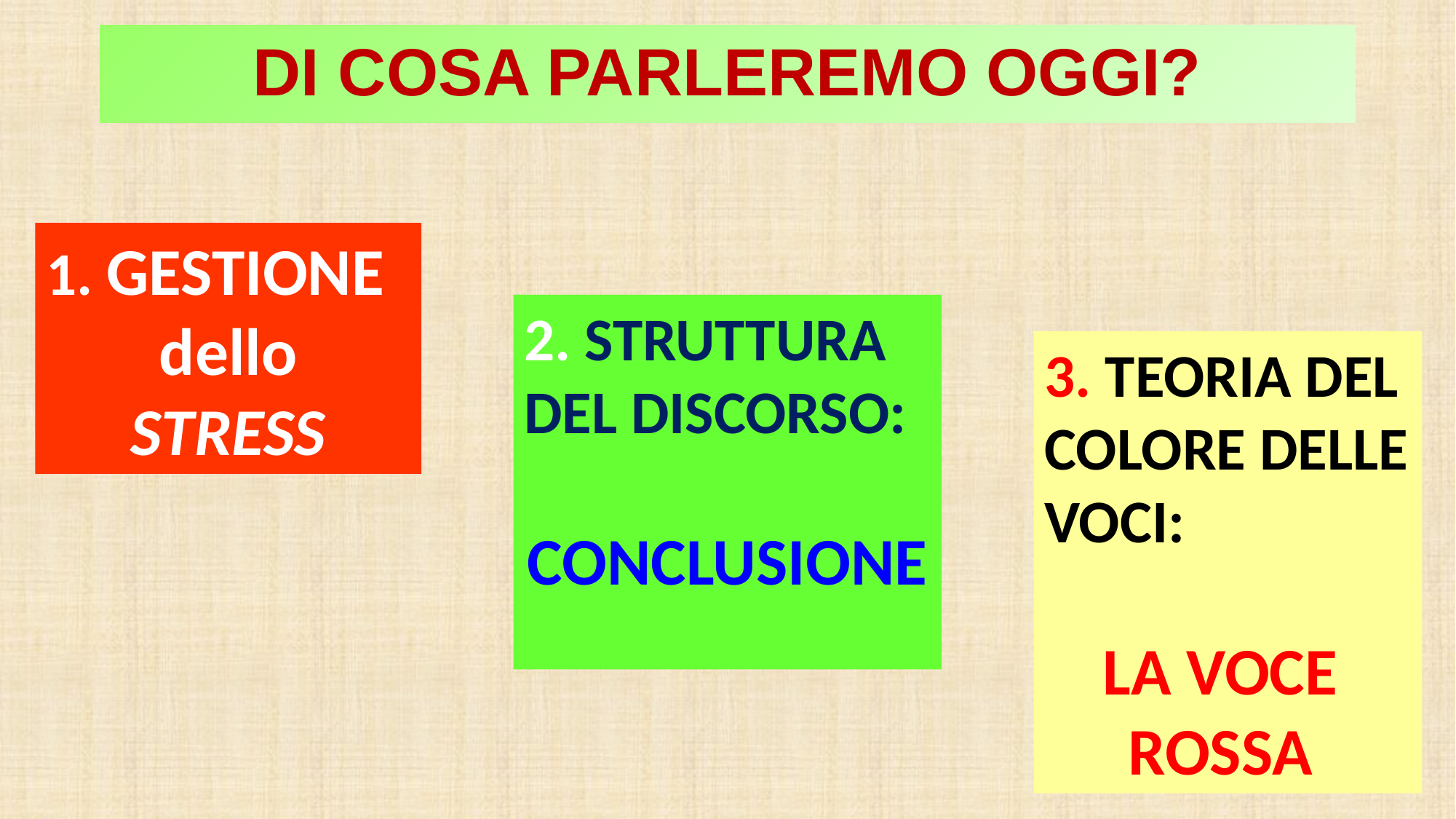

# DI COSA PARLEREMO OGGI?
 GESTIONE
dello
STRESS
2. STRUTTURA DEL DISCORSO:

CONCLUSIONE

3. TEORIA DEL COLORE DELLE VOCI:

LA VOCE
ROSSA